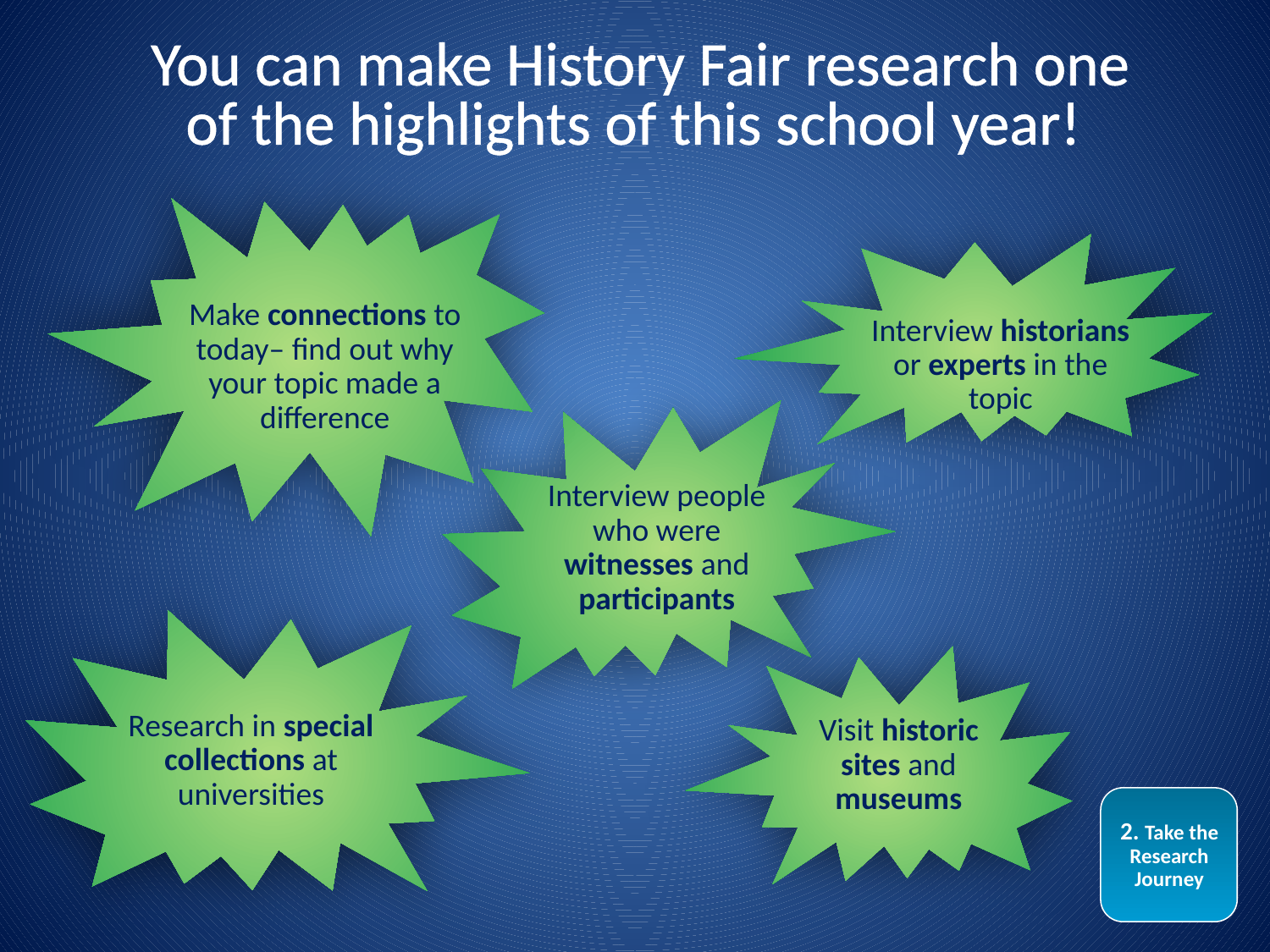

You can make History Fair research one of the highlights of this school year!

Make connections to today– find out why your topic made a difference
Interview historians or experts in the topic

Interview people who were witnesses and participants

Research in special collections at universities
Visit historic sites and museums

2. Take the Research Journey